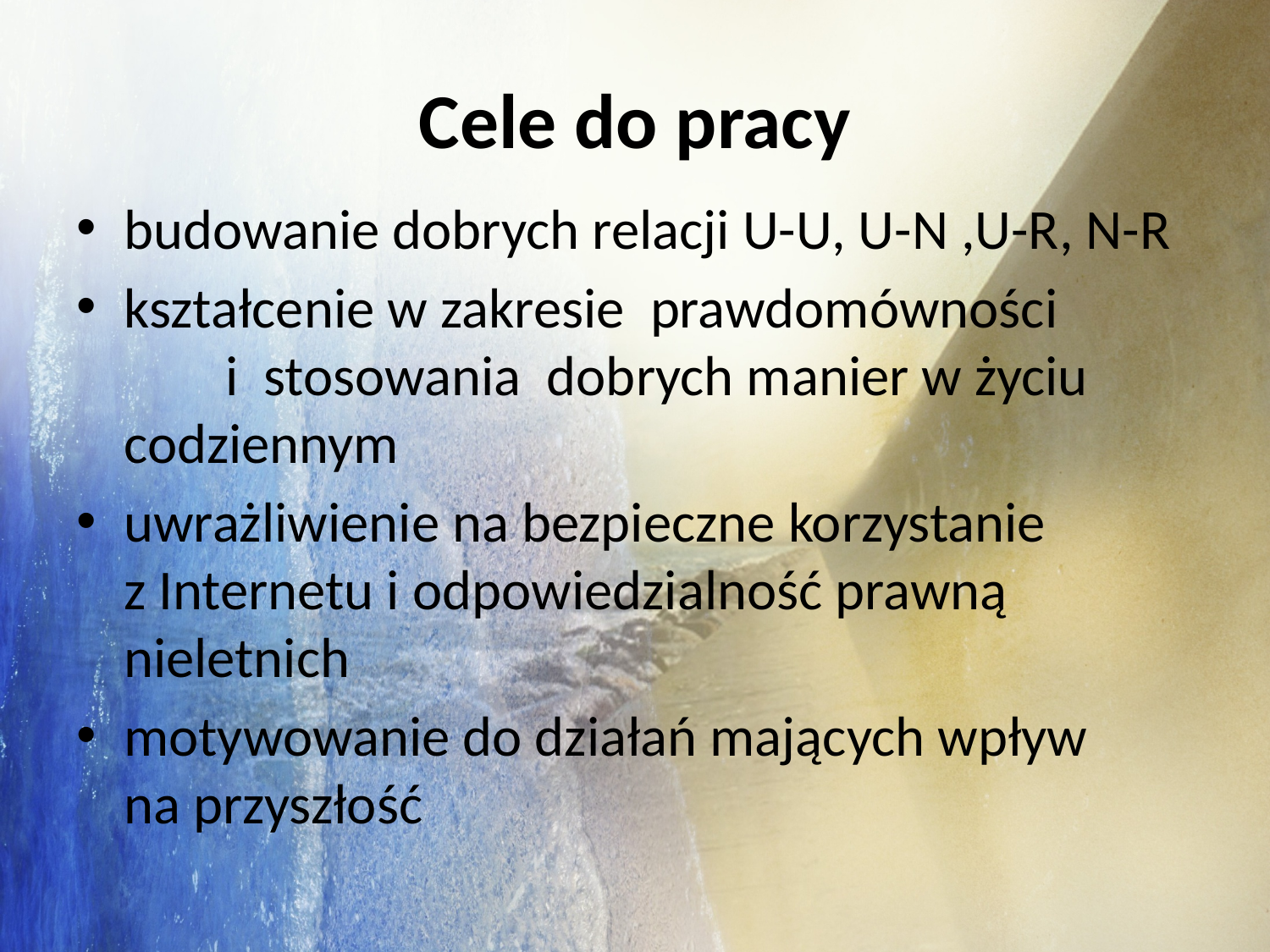

# Cele do pracy
budowanie dobrych relacji U-U, U-N ,U-R, N-R
kształcenie w zakresie  prawdomówności                   i  stosowania  dobrych manier w życiu codziennym
uwrażliwienie na bezpieczne korzystanie
z Internetu i odpowiedzialność prawną nieletnich
motywowanie do działań mających wpływ
na przyszłość